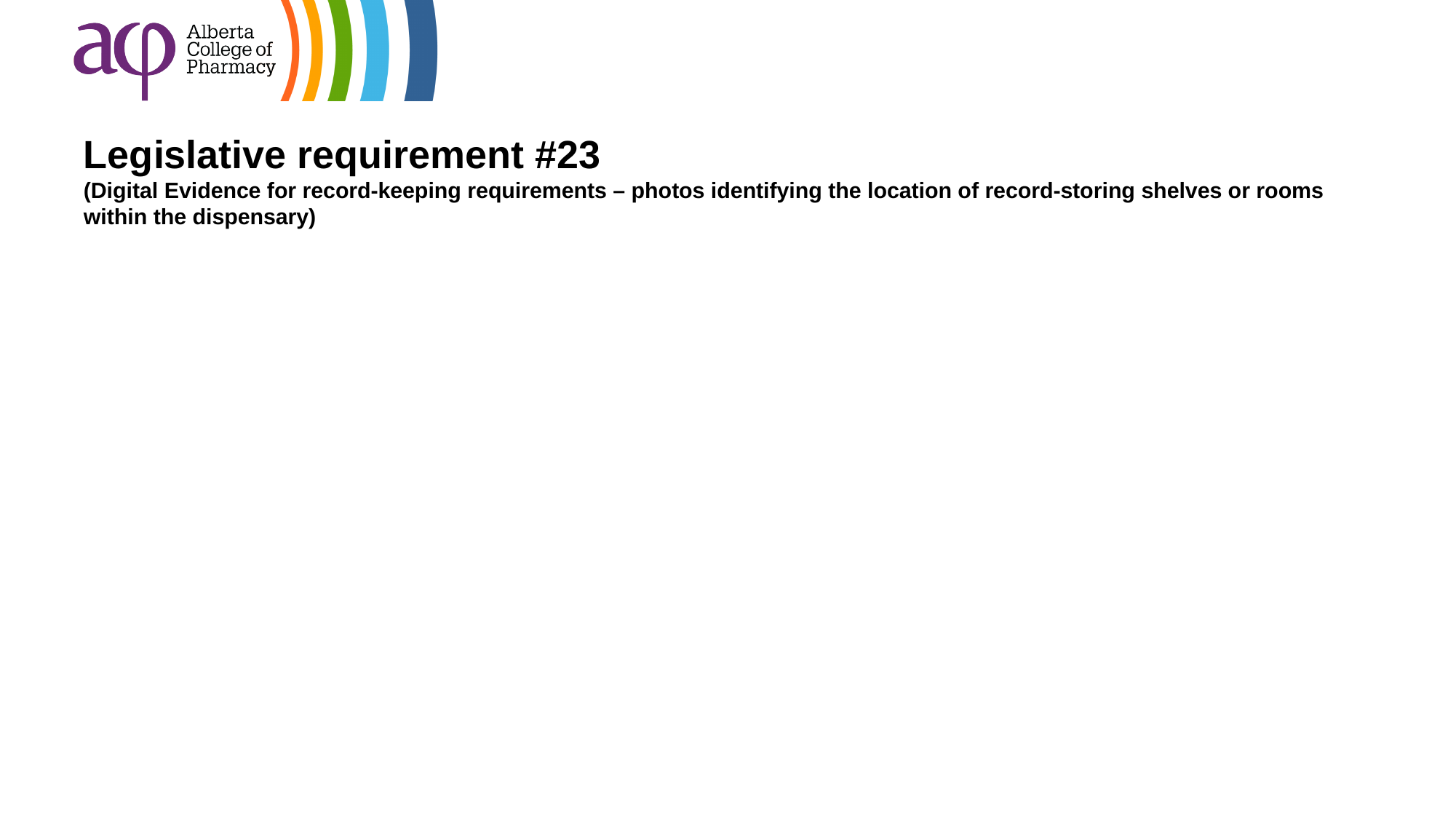

# Legislative requirement #23 (Digital Evidence for record-keeping requirements – photos identifying the location of record-storing shelves or rooms within the dispensary)